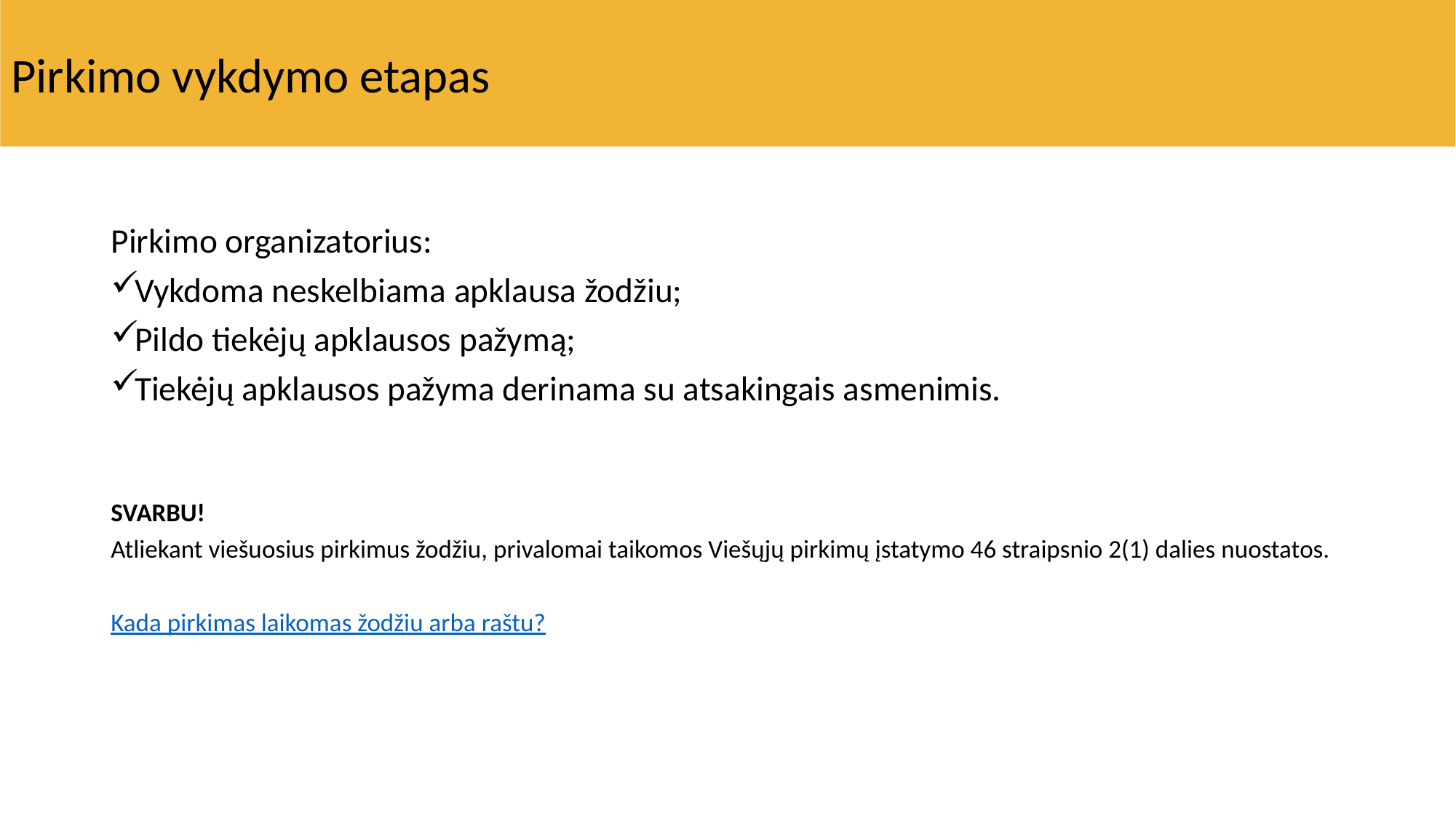

Pirkimo vykdymo etapas
Pirkimo organizatorius:
Vykdoma neskelbiama apklausa žodžiu;
Pildo tiekėjų apklausos pažymą;
Tiekėjų apklausos pažyma derinama su atsakingais asmenimis.

SVARBU!
Atliekant viešuosius pirkimus žodžiu, privalomai taikomos Viešųjų pirkimų įstatymo 46 straipsnio 2(1) dalies nuostatos.

Kada pirkimas laikomas žodžiu arba raštu?